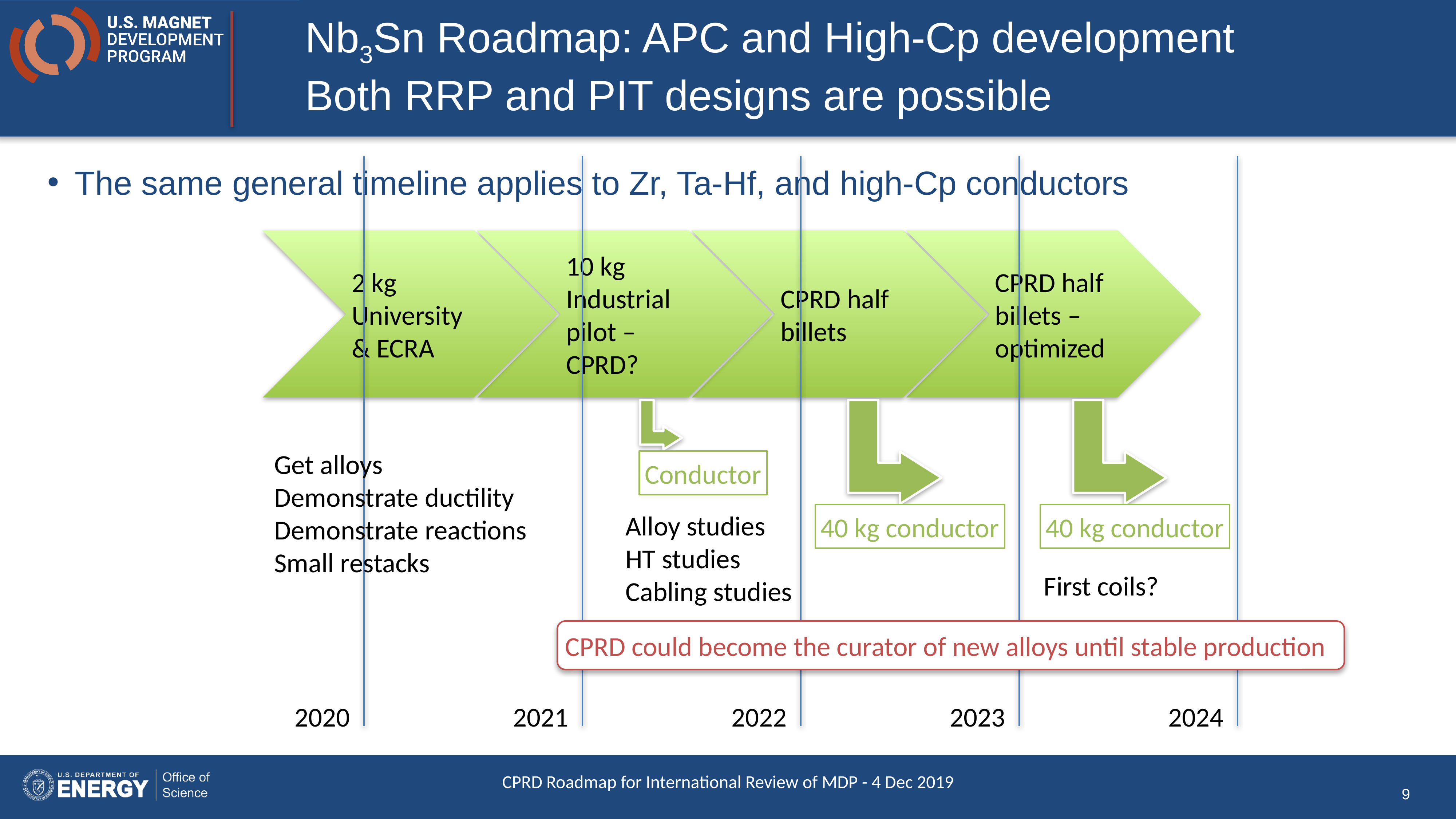

# Nb3Sn Roadmap: APC and High-Cp development Both RRP and PIT designs are possible
The same general timeline applies to Zr, Ta-Hf, and high-Cp conductors
2020
2021
2022
2023
2024
2 kg
University & ECRA
10 kg
Industrial pilot –  CPRD?
CPRD half billets
CPRD half billets – optimized

Get alloys
Demonstrate ductility
Demonstrate reactions
Small restacks
Conductor
Alloy studies
HT studies
Cabling studies
40 kg conductor
40 kg conductor
First coils?
CPRD could become the curator of new alloys until stable production
CPRD Roadmap for International Review of MDP - 4 Dec 2019
9